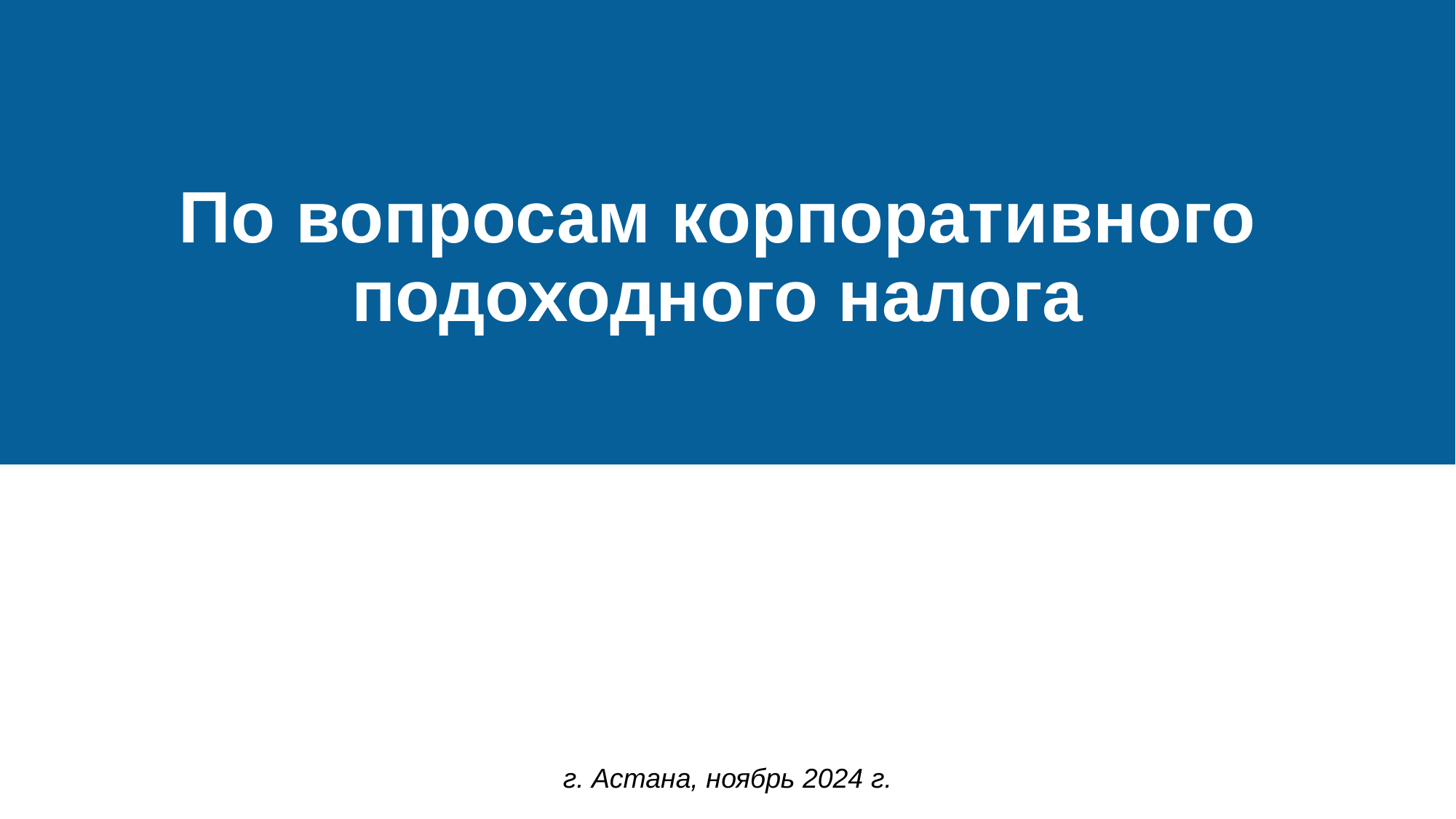

По вопросам корпоративного
подоходного налога

г. Астана, ноябрь 2024 г.